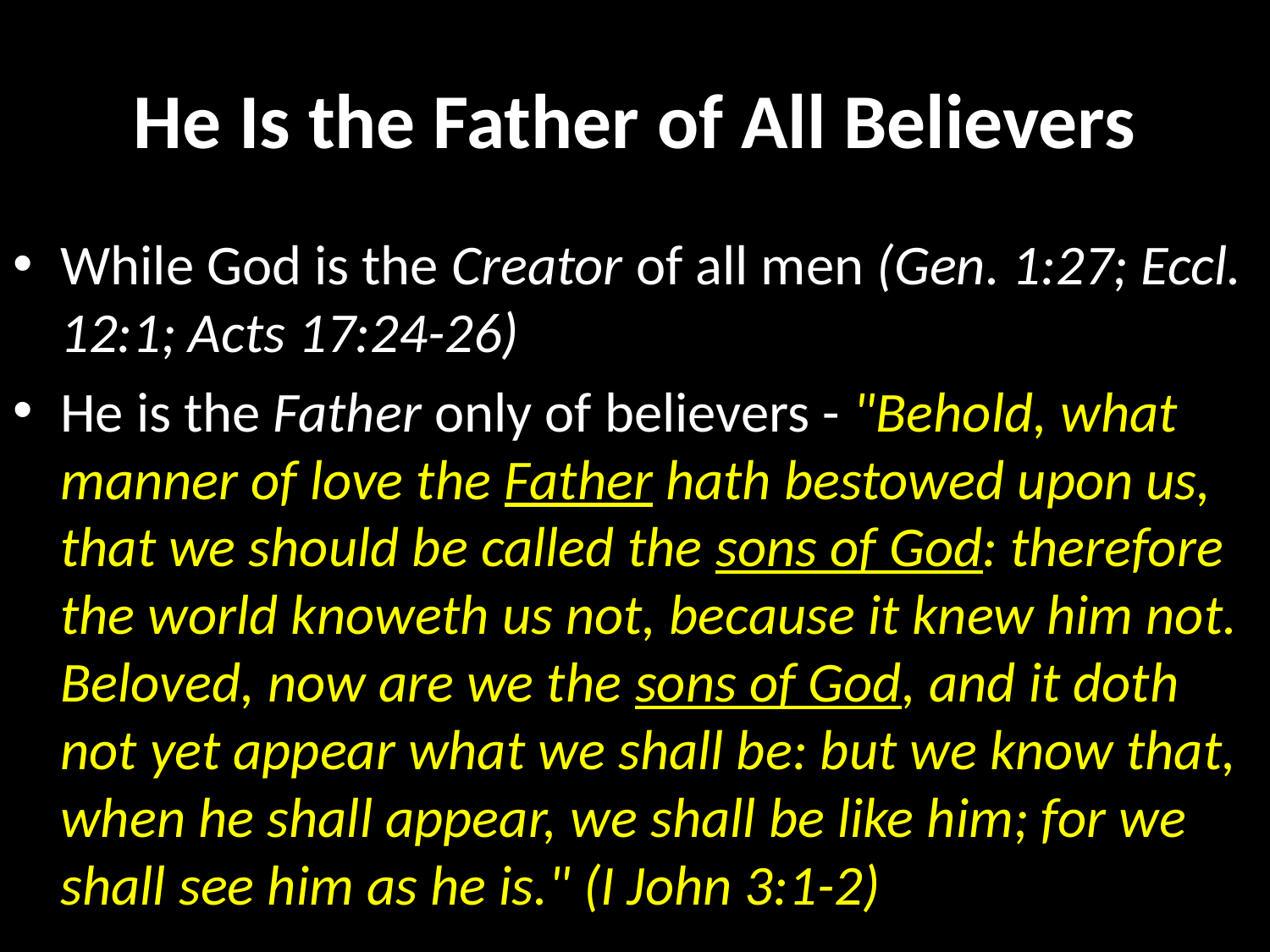

# He Is the Father of All Believers
While God is the Creator of all men (Gen. 1:27; Eccl. 12:1; Acts 17:24-26)
He is the Father only of believers - "Behold, what manner of love the Father hath bestowed upon us, that we should be called the sons of God: therefore the world knoweth us not, because it knew him not. Beloved, now are we the sons of God, and it doth not yet appear what we shall be: but we know that, when he shall appear, we shall be like him; for we shall see him as he is." (I John 3:1-2)